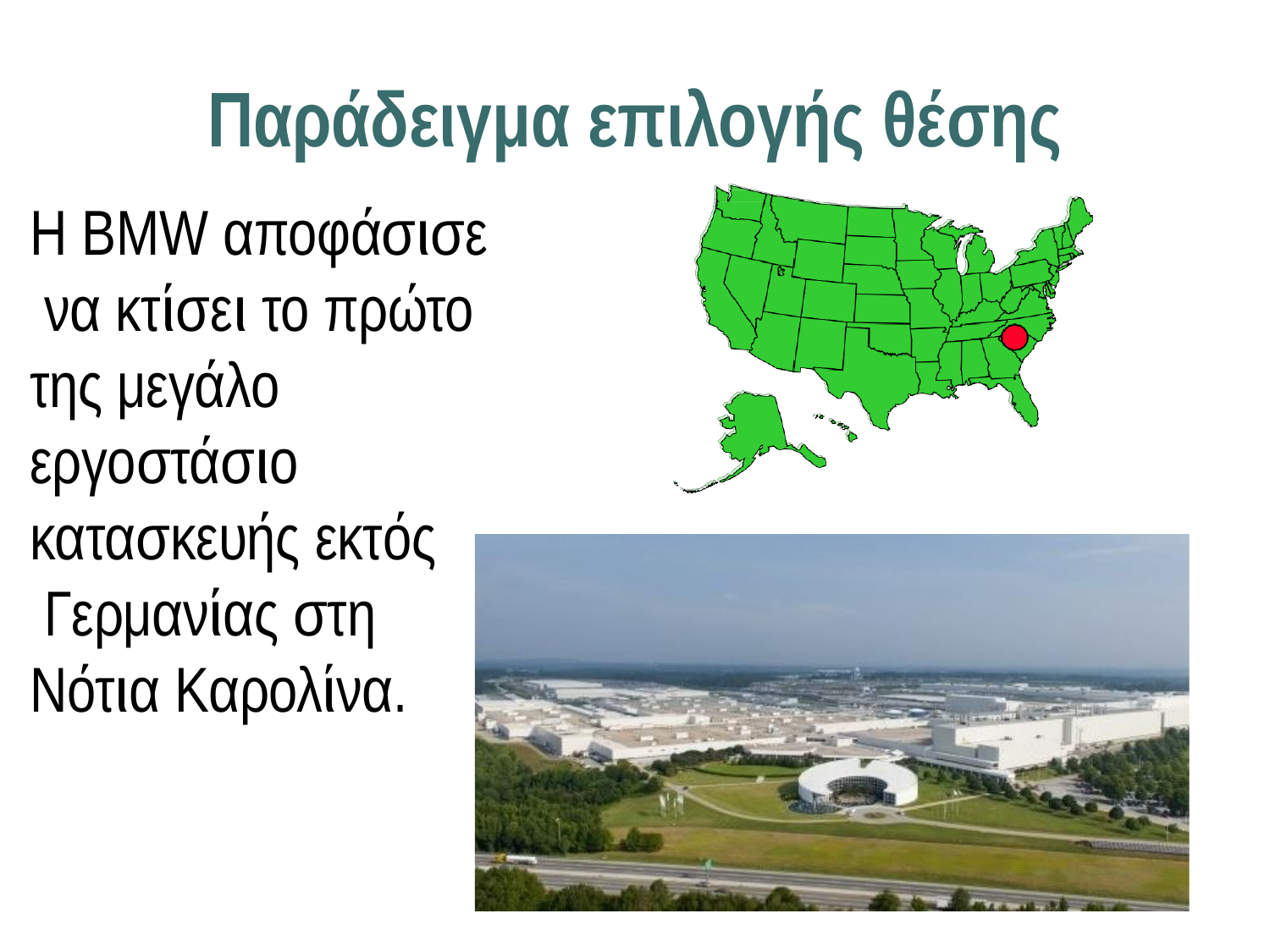

# Παράδειγμα επιλογής θέσης

Η BMW αποφάσισε  να κτίσει το πρώτο  της μεγάλο  εργοστάσιο
κατασκευής εκτός  Γερμανίας στη  Νότια Καρολίνα.